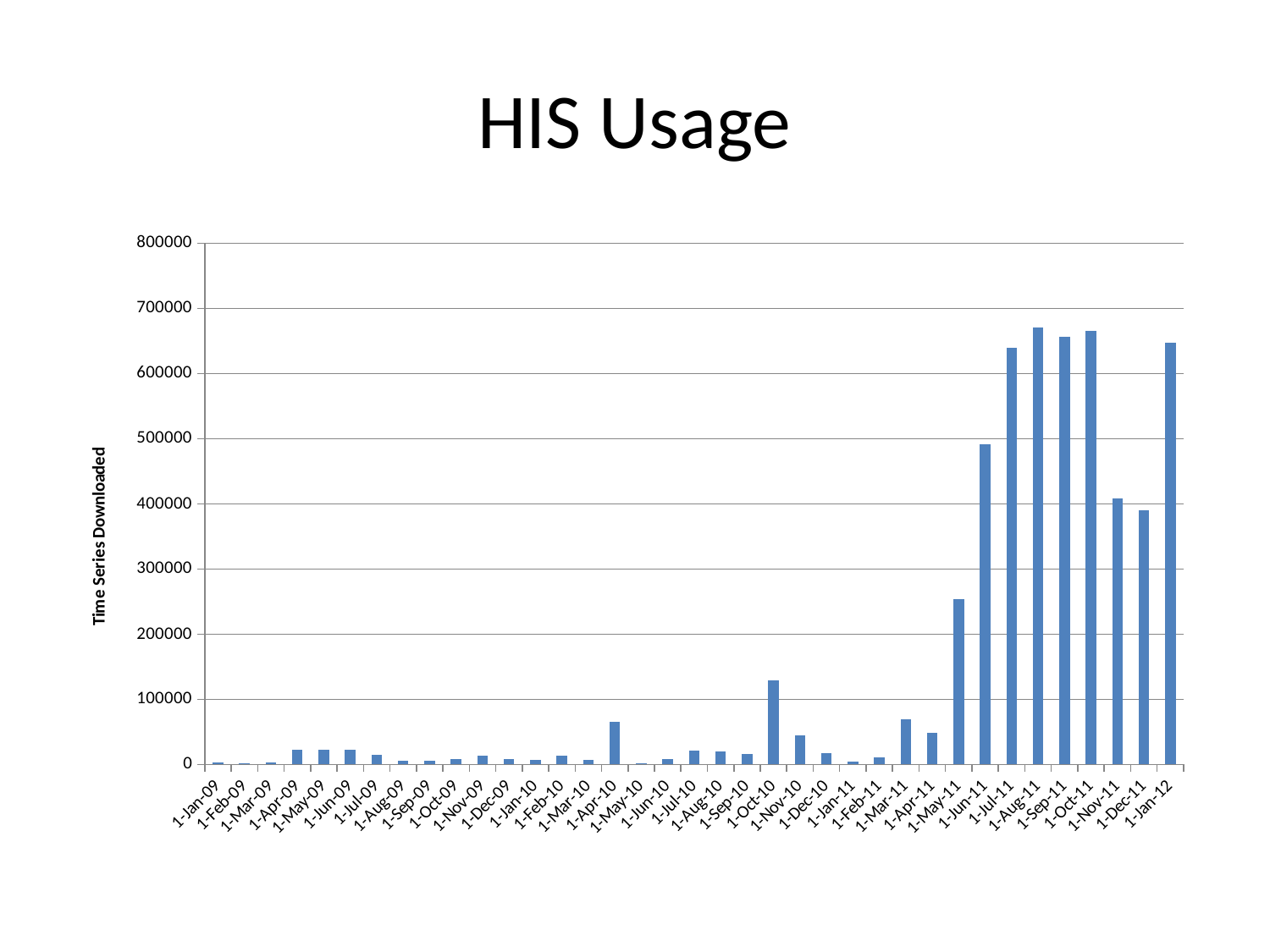

# HIS Usage

### Chart

| Category |  |
|---|---|
| 39828 | 2550.0 |
| 39859 | 2275.0 |
| 39887 | 3560.0 |
| 39918 | 23127.0 |
| 39948 | 21959.0 |
| 39979 | 22934.0 |
| 40009 | 14357.0 |
| 40040 | 5852.0 |
| 40071 | 6251.0 |
| 40101 | 8587.0 |
| 40132 | 12913.0 |
| 40162 | 7680.0 |
| 40193 | 6568.0 |
| 40224 | 13353.0 |
| 40252 | 7305.0 |
| 40283 | 65375.0 |
| 40313 | 2442.0 |
| 40344 | 8317.0 |
| 40374 | 21776.0 |
| 40405 | 19673.0 |
| 40436 | 16313.0 |
| 40466 | 128735.0 |
| 40497 | 44598.0 |
| 40527 | 17693.0 |
| 40558 | 4197.0 |
| 40589 | 10806.0 |
| 40617 | 68820.0 |
| 40648 | 48862.0 |
| 40678 | 253295.0 |
| 40709 | 491614.0 |
| 40739 | 639717.0 |
| 40770 | 670788.0 |
| 40801 | 656729.0 |
| 40831 | 665785.0 |
| 40862 | 408783.0 |
| 40892 | 389631.0 |
| 40923 | 647959.0 |